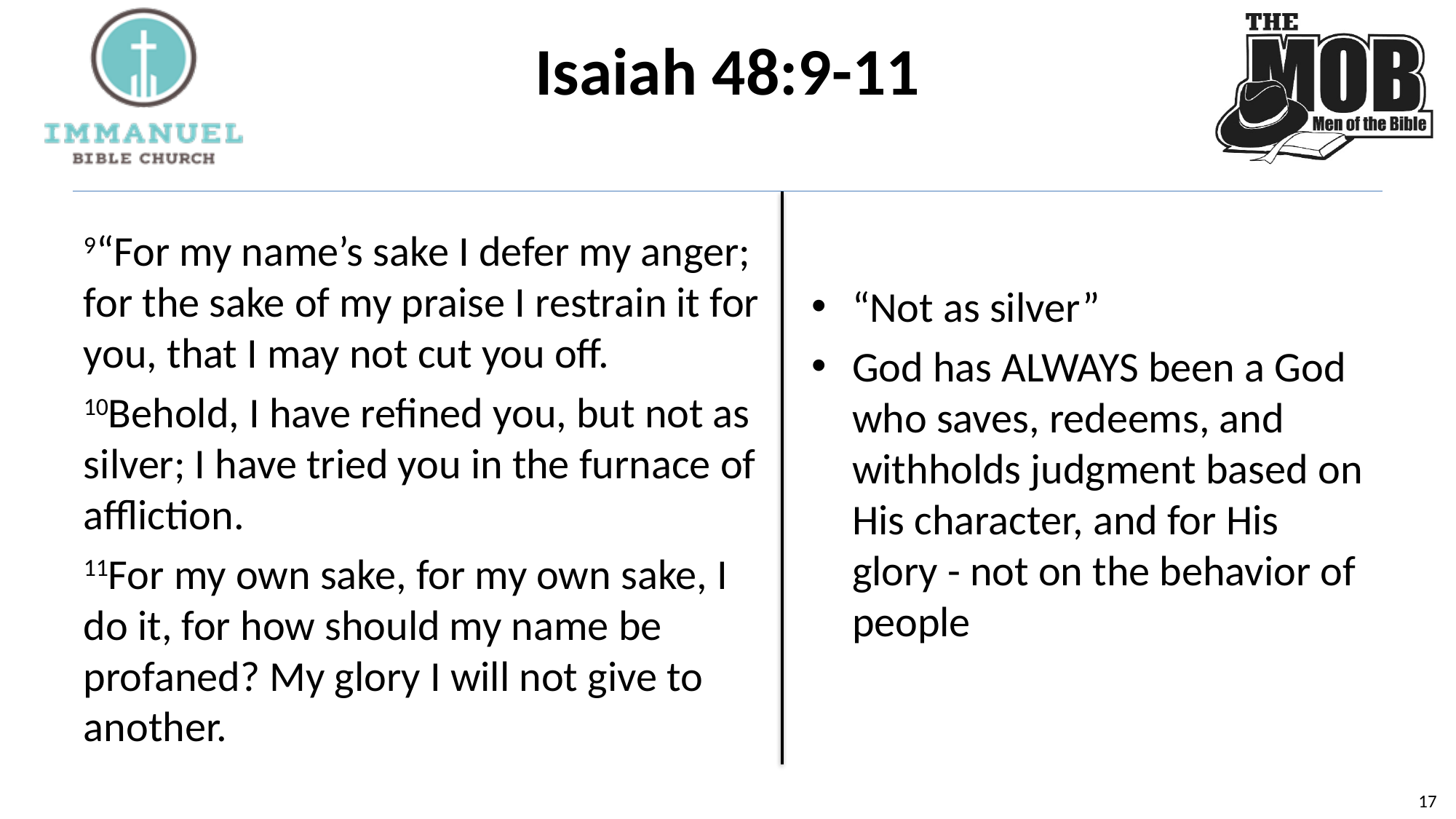

# Isaiah 48:9-11

“Not as silver”
God has ALWAYS been a God who saves, redeems, and withholds judgment based on His character, and for His glory - not on the behavior of people

9“For my name’s sake I defer my anger; for the sake of my praise I restrain it for you, that I may not cut you off.
10Behold, I have refined you, but not as silver; I have tried you in the furnace of affliction.
11For my own sake, for my own sake, I do it, for how should my name be profaned? My glory I will not give to another.

17